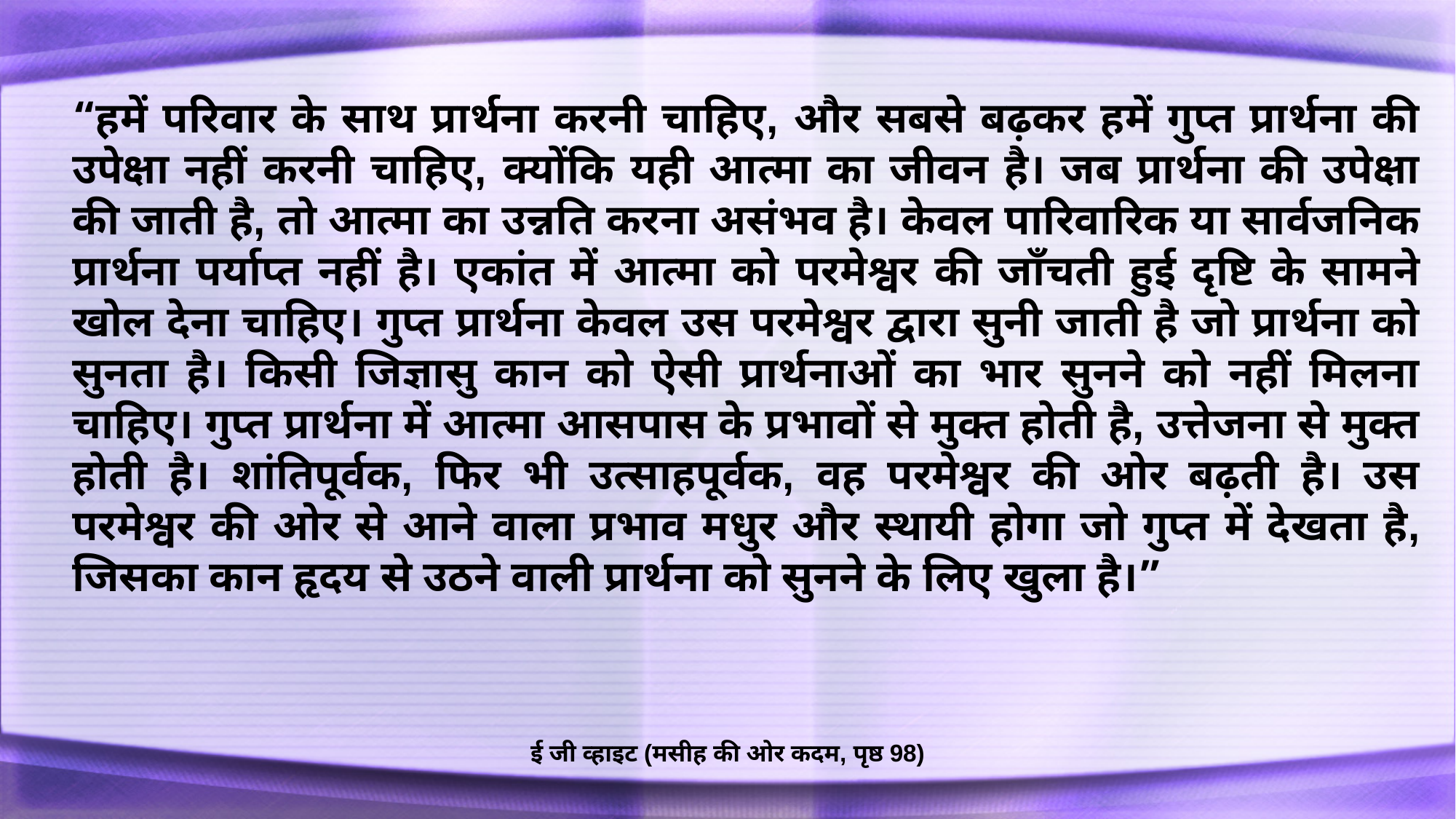

“हमें परिवार के साथ प्रार्थना करनी चाहिए, और सबसे बढ़कर हमें गुप्त प्रार्थना की उपेक्षा नहीं करनी चाहिए, क्योंकि यही आत्मा का जीवन है। जब प्रार्थना की उपेक्षा की जाती है, तो आत्मा का उन्नति करना असंभव है। केवल पारिवारिक या सार्वजनिक प्रार्थना पर्याप्त नहीं है। एकांत में आत्मा को परमेश्वर की जाँचती हुई दृष्टि के सामने खोल देना चाहिए। गुप्त प्रार्थना केवल उस परमेश्वर द्वारा सुनी जाती है जो प्रार्थना को सुनता है। किसी जिज्ञासु कान को ऐसी प्रार्थनाओं का भार सुनने को नहीं मिलना चाहिए। गुप्त प्रार्थना में आत्मा आसपास के प्रभावों से मुक्त होती है, उत्तेजना से मुक्त होती है। शांतिपूर्वक, फिर भी उत्साहपूर्वक, वह परमेश्वर की ओर बढ़ती है। उस परमेश्वर की ओर से आने वाला प्रभाव मधुर और स्थायी होगा जो गुप्त में देखता है, जिसका कान हृदय से उठने वाली प्रार्थना को सुनने के लिए खुला है।”
ई जी व्हाइट (मसीह की ओर कदम, पृष्ठ 98)